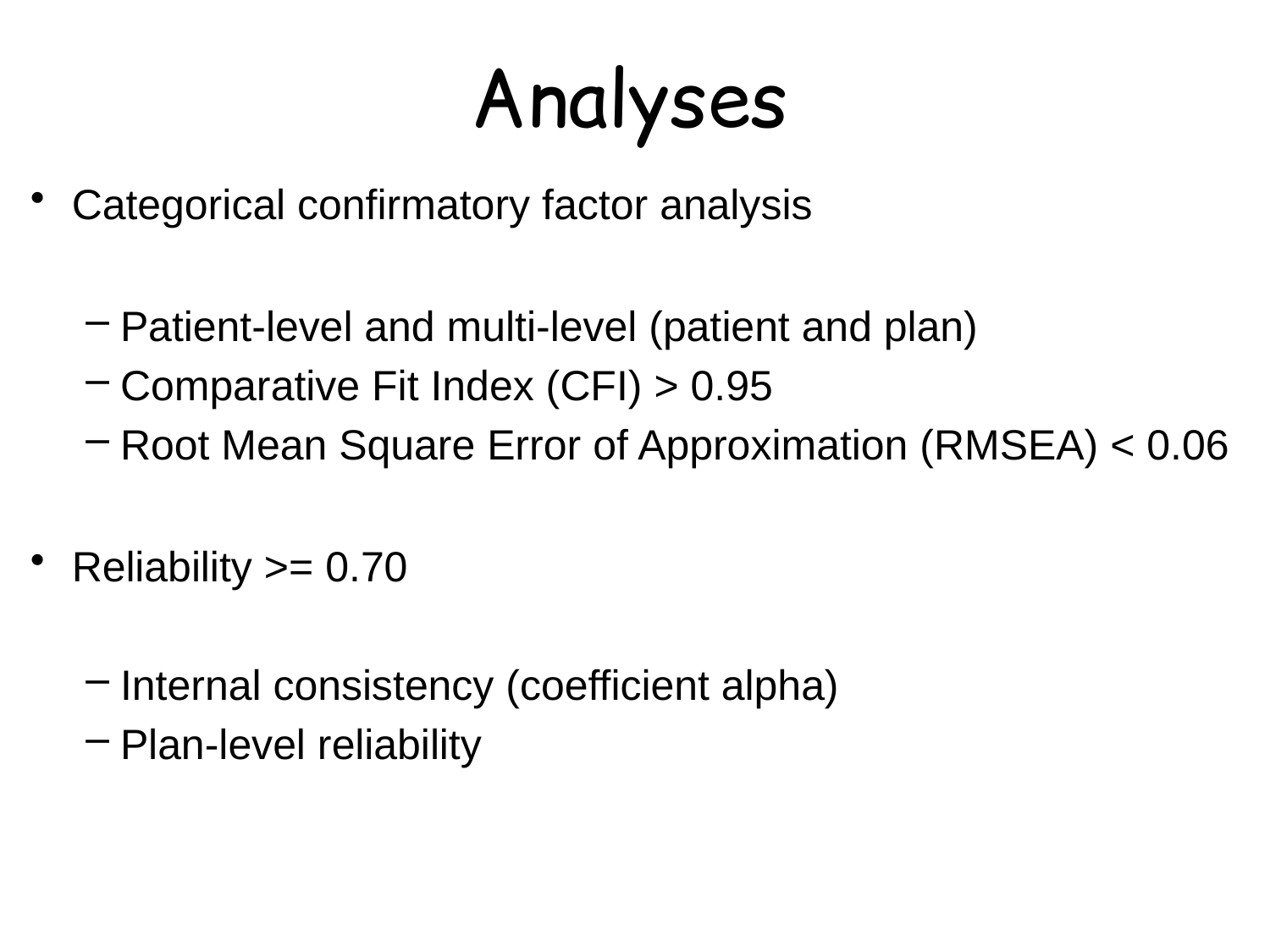

# Analyses
Categorical confirmatory factor analysis

Patient-level and multi-level (patient and plan)
Comparative Fit Index (CFI) > 0.95
Root Mean Square Error of Approximation (RMSEA) < 0.06

Reliability >= 0.70

Internal consistency (coefficient alpha)
Plan-level reliability